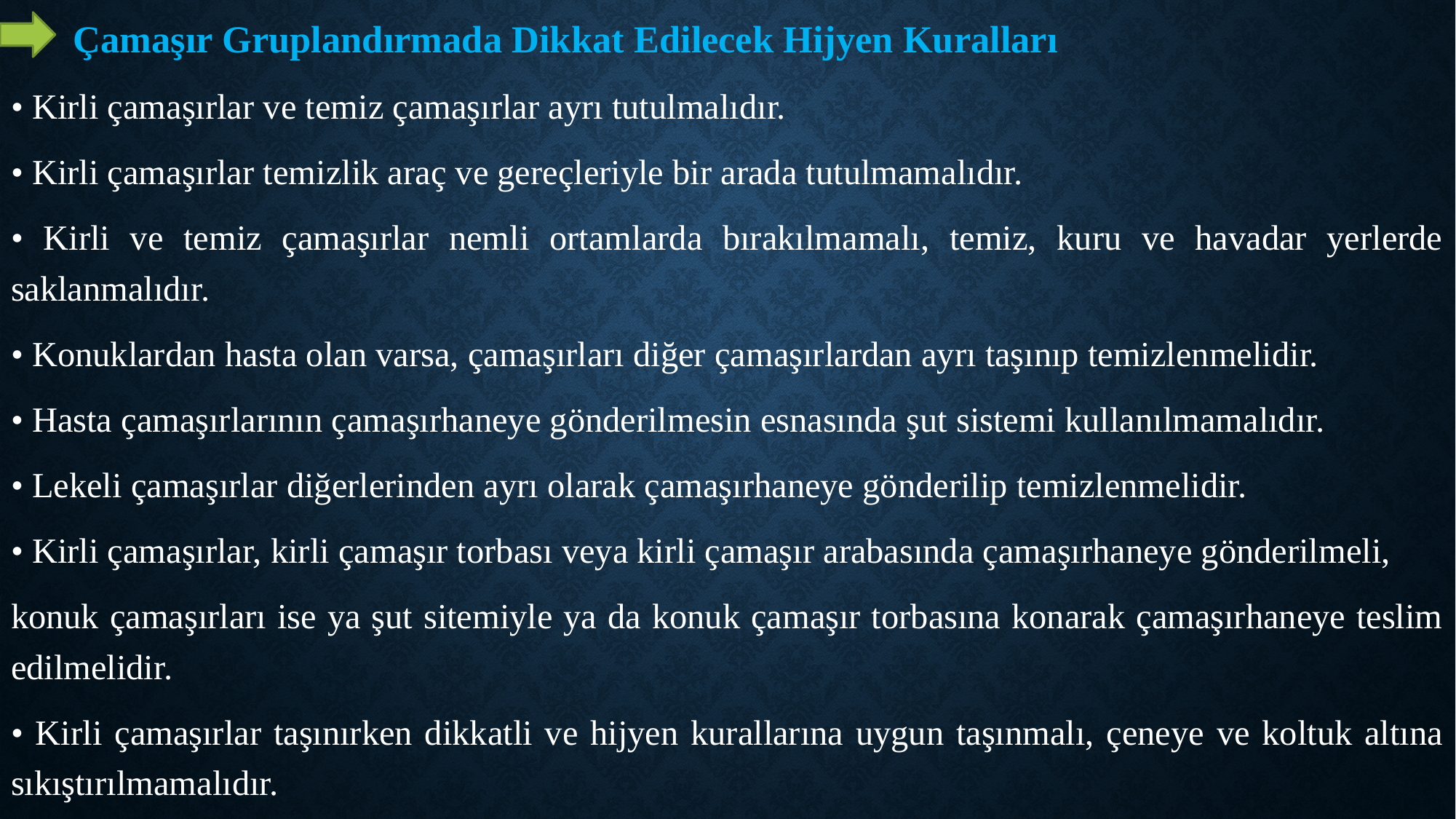

Çamaşır Gruplandırmada Dikkat Edilecek Hijyen Kuralları
• Kirli çamaşırlar ve temiz çamaşırlar ayrı tutulmalıdır.
• Kirli çamaşırlar temizlik araç ve gereçleriyle bir arada tutulmamalıdır.
• Kirli ve temiz çamaşırlar nemli ortamlarda bırakılmamalı, temiz, kuru ve havadar yerlerde saklanmalıdır.
• Konuklardan hasta olan varsa, çamaşırları diğer çamaşırlardan ayrı taşınıp temizlenmelidir.
• Hasta çamaşırlarının çamaşırhaneye gönderilmesin esnasında şut sistemi kullanılmamalıdır.
• Lekeli çamaşırlar diğerlerinden ayrı olarak çamaşırhaneye gönderilip temizlenmelidir.
• Kirli çamaşırlar, kirli çamaşır torbası veya kirli çamaşır arabasında çamaşırhaneye gönderilmeli,
konuk çamaşırları ise ya şut sitemiyle ya da konuk çamaşır torbasına konarak çamaşırhaneye teslim edilmelidir.
• Kirli çamaşırlar taşınırken dikkatli ve hijyen kurallarına uygun taşınmalı, çeneye ve koltuk altına sıkıştırılmamalıdır.